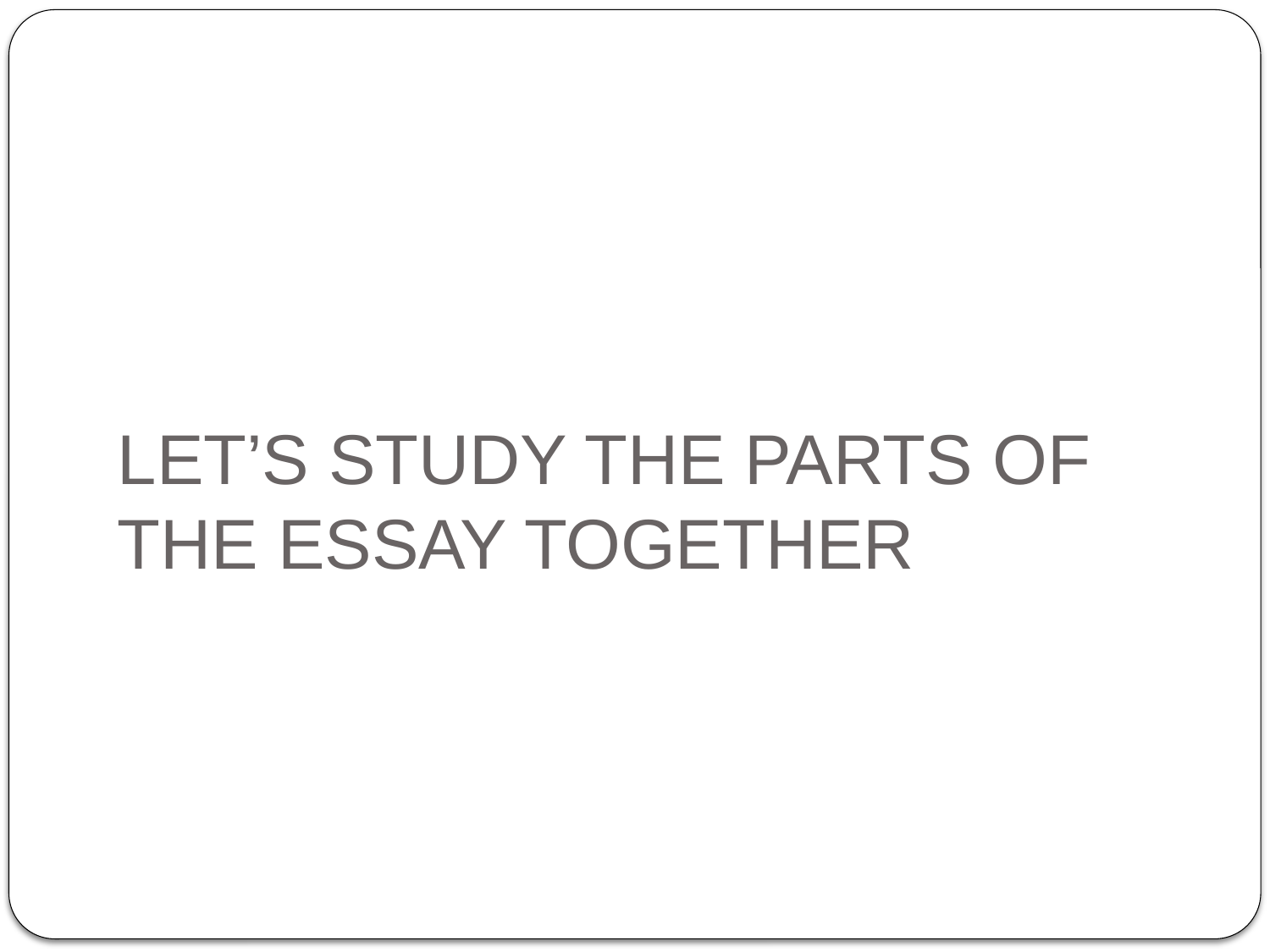

# LET’S STUDY THE PARTS OF THE ESSAY TOGETHER